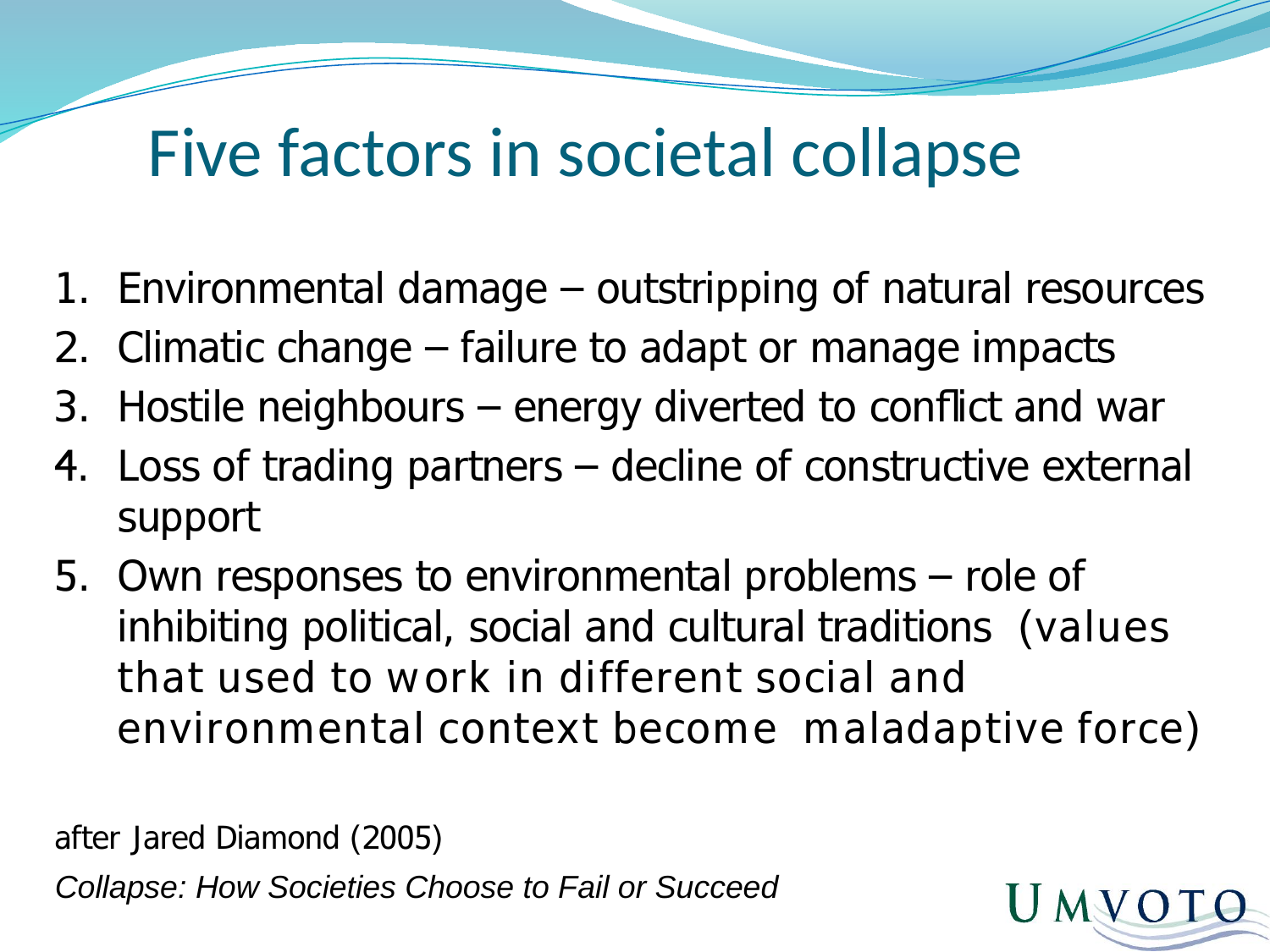

# Five factors in societal collapse
Environmental damage – outstripping of natural resources
Climatic change – failure to adapt or manage impacts
Hostile neighbours – energy diverted to conflict and war
Loss of trading partners – decline of constructive external support
Own responses to environmental problems – role of inhibiting political, social and cultural traditions  (values that used to work in different social and environmental context become  maladaptive force)

after Jared Diamond (2005)
Collapse: How Societies Choose to Fail or Succeed